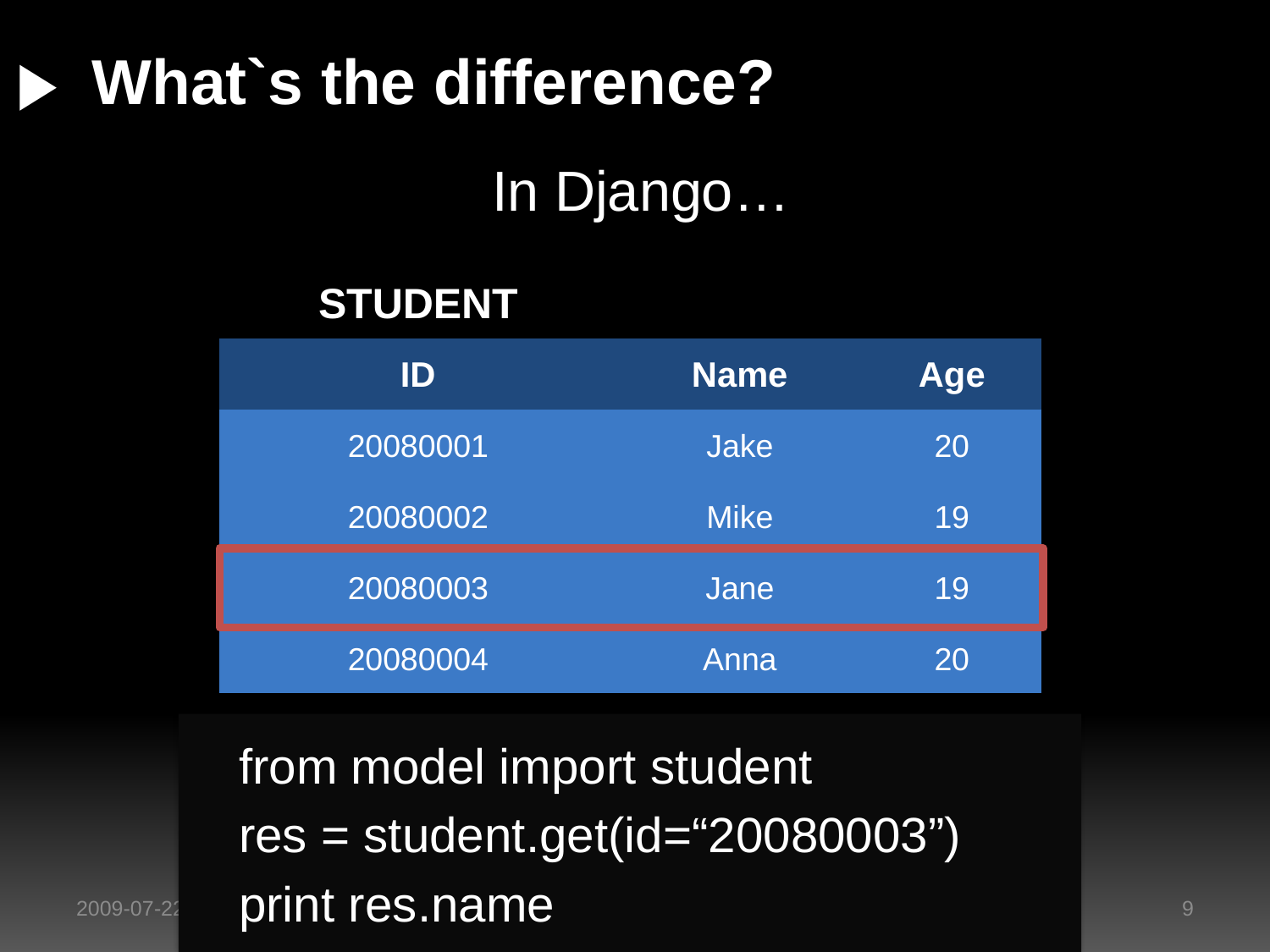

# What`s the difference?
In Django…
| STUDENT |  |  |
| --- | --- | --- |
| ID | Name | Age |
| 20080001 | Jake | 20 |
| 20080002 | Mike | 19 |
| 20080003 | Jane | 19 |
| 20080004 | Anna | 20 |

	from model import student
	res = student.get(id=“20080003”)
	print res.name
2009-07-22
SPARCS
9